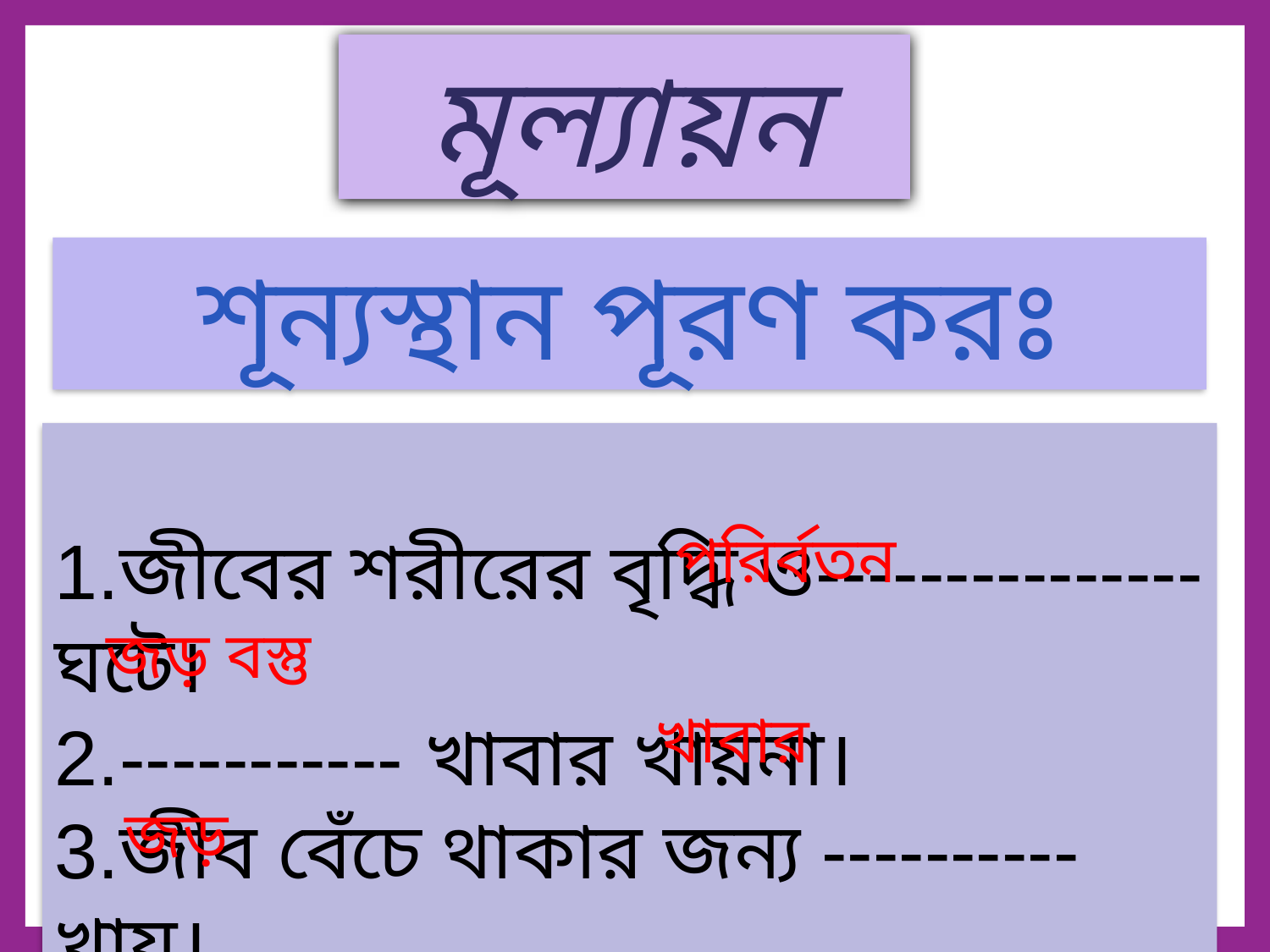

মূল্যায়ন
শূন্যস্থান পূরণ করঃ

1.জীবের শরীরের বৃদ্ধি ও---------------ঘটে।
2.----------- খাবার খায়না।
3.জীব বেঁচে থাকার জন্য ---------- খায়।
4.--------- বংশ বৃদ্ধি করেনা।
পরির্বতন
জড় বস্তু
খাবার
জড়